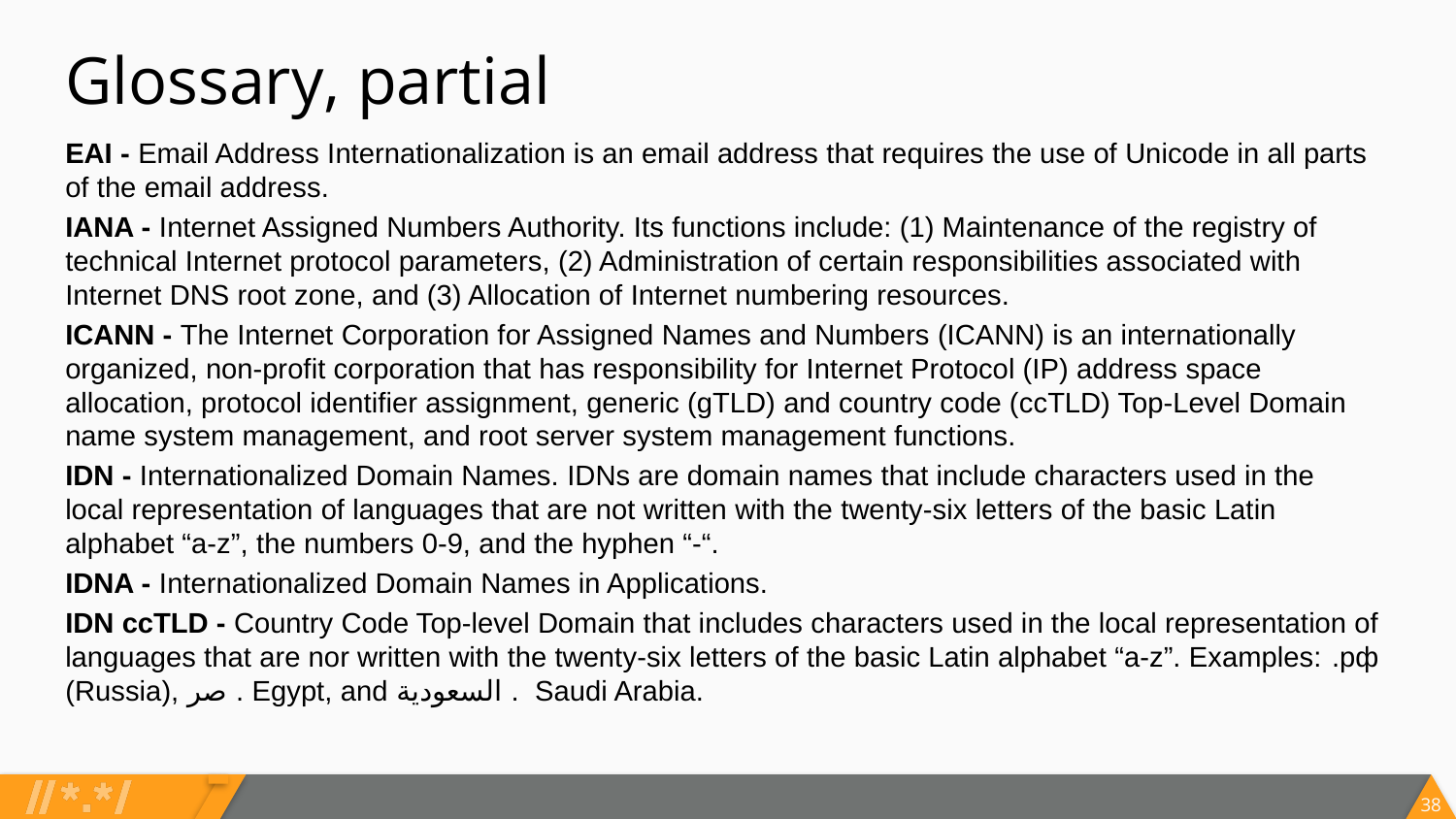

# Glossary, partial
EAI - Email Address Internationalization is an email address that requires the use of Unicode in all parts of the email address.
IANA - Internet Assigned Numbers Authority. Its functions include: (1) Maintenance of the registry of technical Internet protocol parameters, (2) Administration of certain responsibilities associated with Internet DNS root zone, and (3) Allocation of Internet numbering resources.
ICANN - The Internet Corporation for Assigned Names and Numbers (ICANN) is an internationally organized, non-profit corporation that has responsibility for Internet Protocol (IP) address space allocation, protocol identifier assignment, generic (gTLD) and country code (ccTLD) Top-Level Domain name system management, and root server system management functions.
IDN - Internationalized Domain Names. IDNs are domain names that include characters used in the local representation of languages that are not written with the twenty-six letters of the basic Latin alphabet “a-z”, the numbers 0-9, and the hyphen “-“.
IDNA - Internationalized Domain Names in Applications.
IDN ccTLD - Country Code Top-level Domain that includes characters used in the local representation of languages that are nor written with the twenty-six letters of the basic Latin alphabet “a-z”. Examples: .рф (Russia), صر . Egypt, and السعودية .  Saudi Arabia.